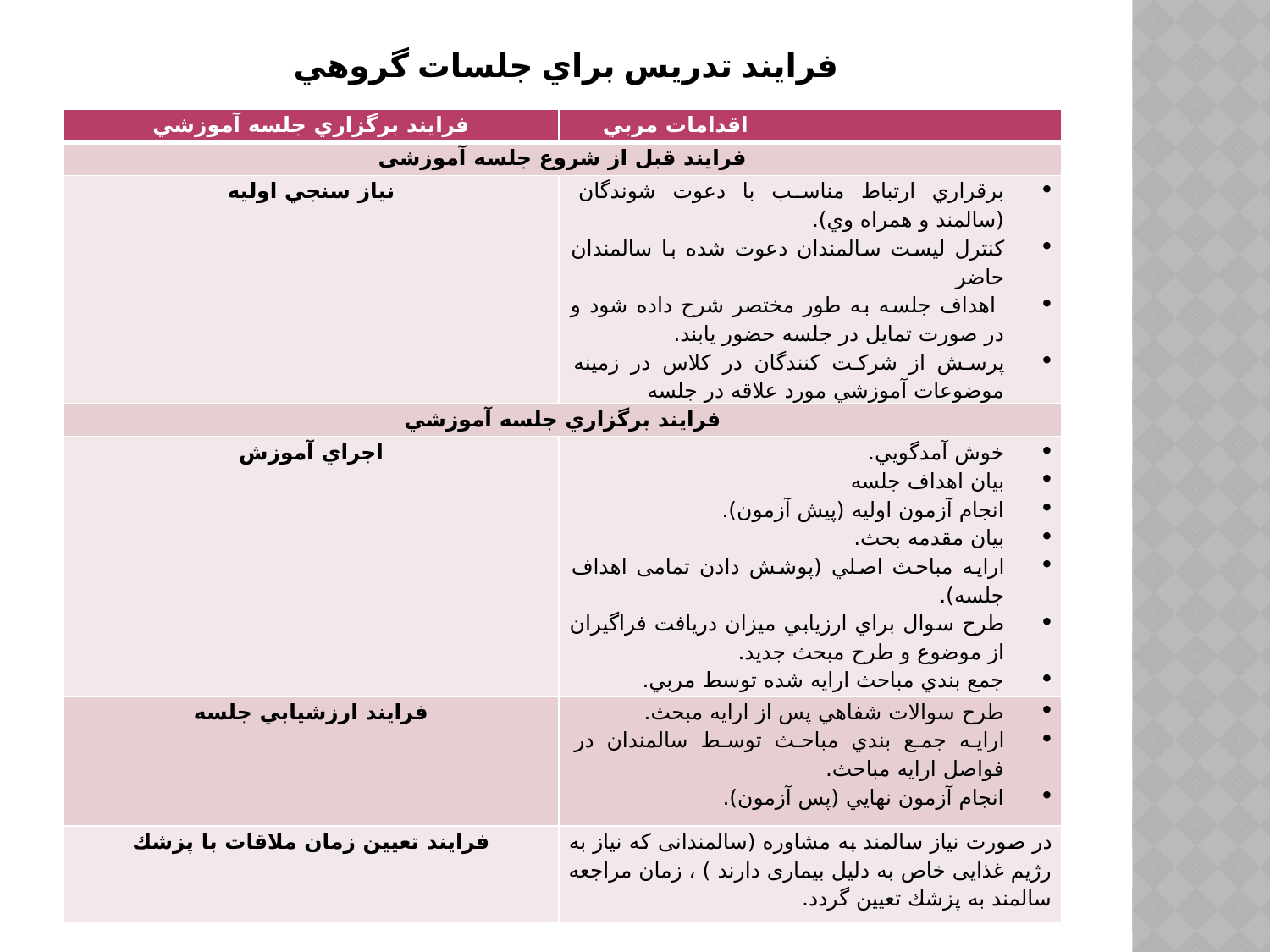

# فرايند تدريس براي جلسات گروهي
| فرايند برگزاري جلسه آموزشي | اقدامات مربي |
| --- | --- |
| فرايند قبل از شروع جلسه آموزشی |  |
| نياز سنجي اوليه | برقراري ارتباط مناسب با دعوت شوندگان (سالمند و همراه وي). كنترل ليست سالمندان دعوت شده با سالمندان حاضر اهداف جلسه به طور مختصر شرح داده شود و در صورت تمايل در جلسه حضور يابند. پرسش از شركت كنندگان در كلاس در زمينه موضوعات آموزشي مورد علاقه در جلسه |
| فرايند برگزاري جلسه آموزشي |  |
| اجراي آموزش | خوش آمدگويي. بيان اهداف جلسه انجام آزمون اوليه (پيش آزمون). بيان مقدمه بحث. ارايه مباحث اصلي (پوشش دادن تمامی اهداف جلسه). طرح سوال براي ارزيابي ميزان دريافت فراگيران از موضوع و طرح مبحث جديد. جمع بندي مباحث ارايه شده توسط مربي. |
| فرايند ارزشيابي جلسه | طرح سوالات شفاهي پس از ارايه مبحث. ارايه جمع بندي مباحث توسط سالمندان در فواصل ارايه مباحث. انجام آزمون نهايي (پس آزمون). |
| فرايند تعيين زمان ملاقات با پزشك | در صورت نياز سالمند به مشاوره (سالمندانی که نیاز به رژیم غذایی خاص به دلیل بیماری دارند ) ، زمان مراجعه سالمند به پزشك تعيين گردد. |